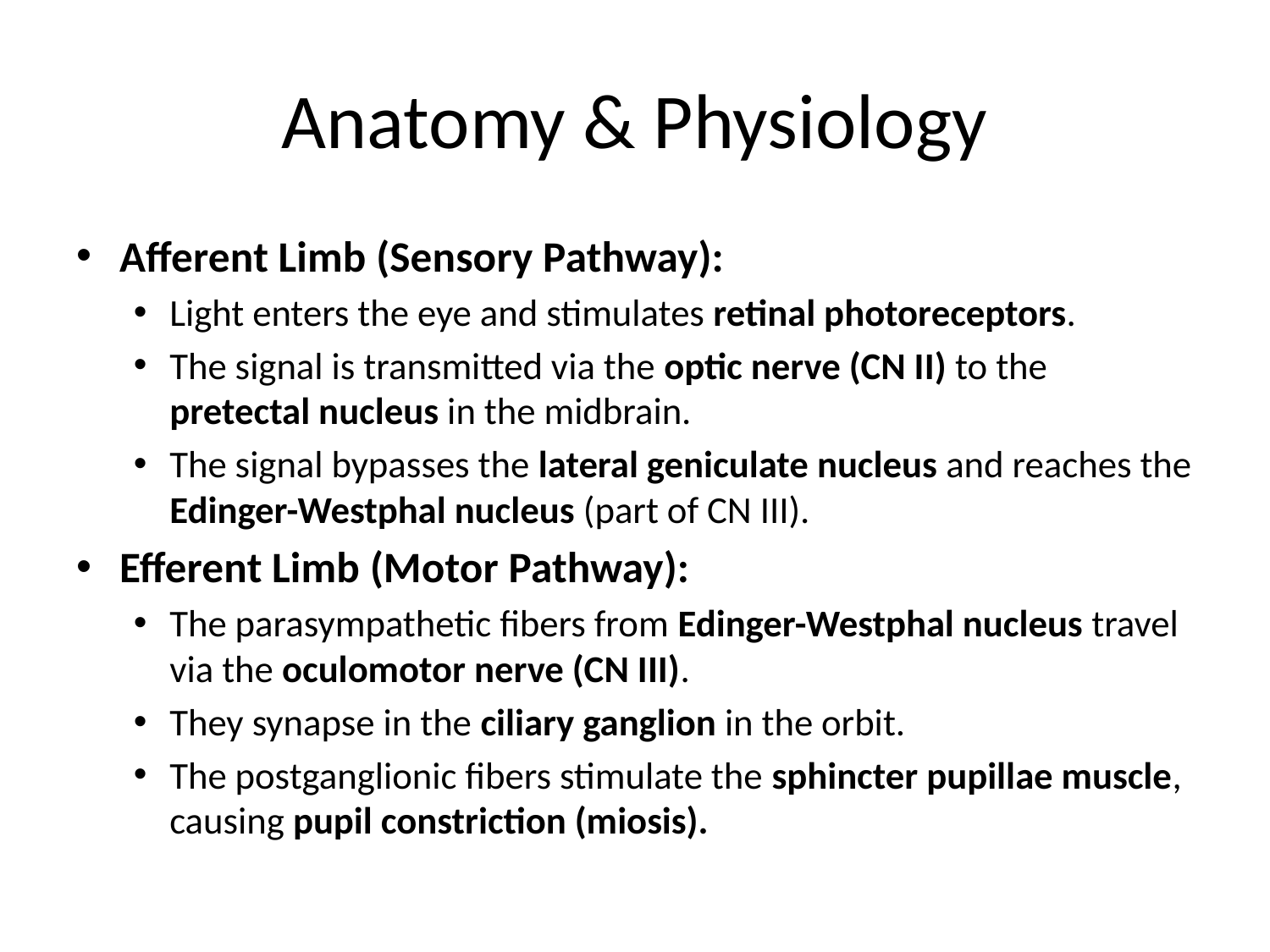

# Anatomy & Physiology
Afferent Limb (Sensory Pathway):
Light enters the eye and stimulates retinal photoreceptors.
The signal is transmitted via the optic nerve (CN II) to the pretectal nucleus in the midbrain.
The signal bypasses the lateral geniculate nucleus and reaches the Edinger-Westphal nucleus (part of CN III).
Efferent Limb (Motor Pathway):
The parasympathetic fibers from Edinger-Westphal nucleus travel via the oculomotor nerve (CN III).
They synapse in the ciliary ganglion in the orbit.
The postganglionic fibers stimulate the sphincter pupillae muscle, causing pupil constriction (miosis).